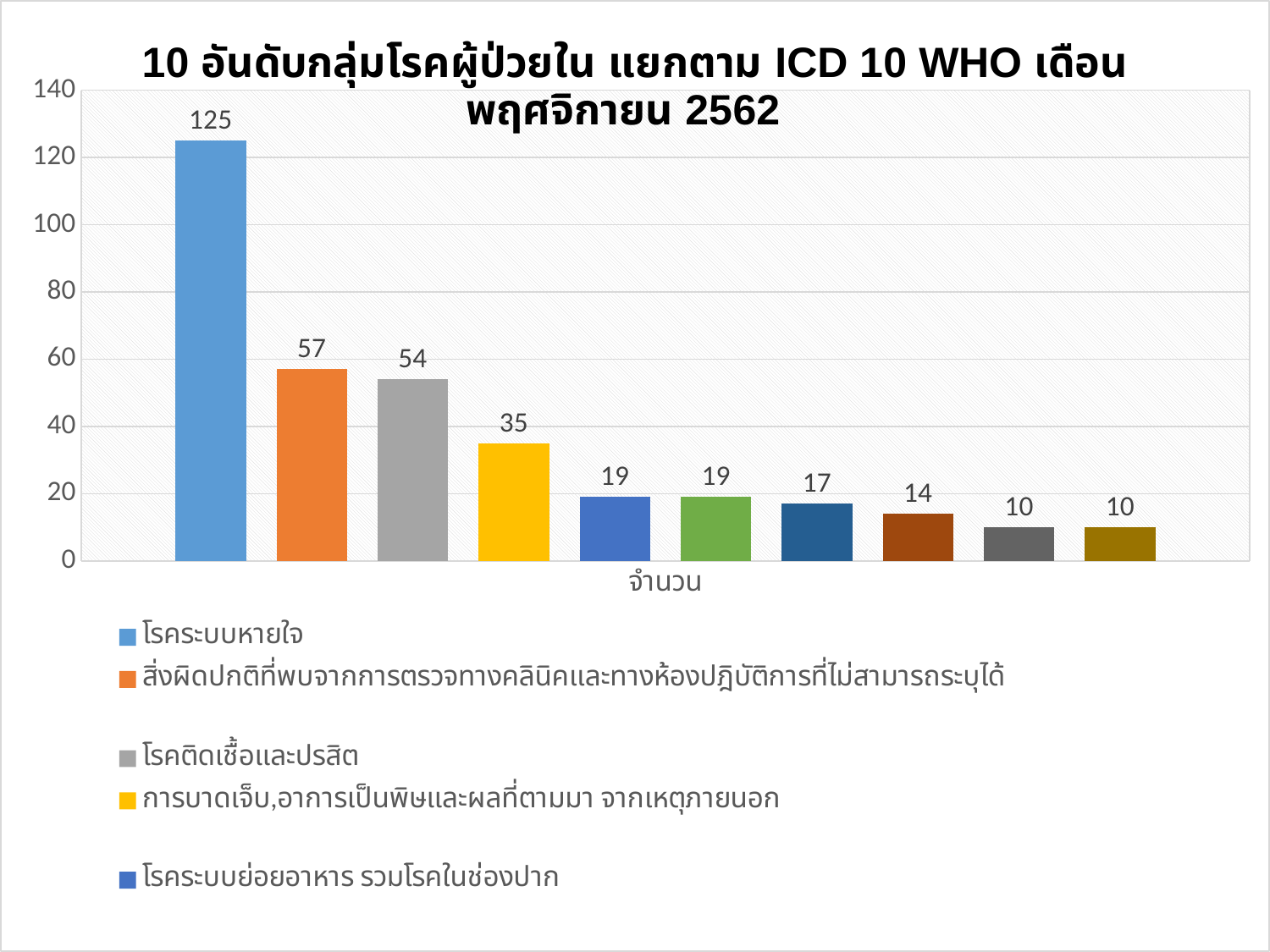

### Chart: 10 อันดับกลุ่มโรคผู้ป่วยใน แยกตาม ICD 10 WHO เดือนพฤศจิกายน 2562

| Category | โรคระบบหายใจ                                                                                                   | สิ่งผิดปกติที่พบจากการตรวจทางคลินิคและทางห้องปฎิบัติการที่ไม่สามารถระบุได้                                     | โรคติดเชื้อและปรสิต                                                                                            | การบาดเจ็บ,อาการเป็นพิษและผลที่ตามมา จากเหตุภายนอก                                                             | โรคระบบย่อยอาหาร รวมโรคในช่องปาก                                                                               | โรคระบบไหลเวียนเลือด                                                                                           | ภาวะแทรกในการตั้งครรภ์ การคลอด และระยะหลังคลอด                                                                 | โรคระบบอวัยวะสืบพันธุ์ร่วมปัสสาวะ                                                                              | โรคระบบเนื้อกล้าม รวมโครงร่าง และเนื้อยึดเสริม                                                                 | โรคเกี่ยวกับต่อมไร้ท่อ โภชนาการ และเมตะบอลิซัม                                                                 |
|---|---|---|---|---|---|---|---|---|---|---|
| จำนวน | 125.0 | 57.0 | 54.0 | 35.0 | 19.0 | 19.0 | 17.0 | 14.0 | 10.0 | 10.0 |